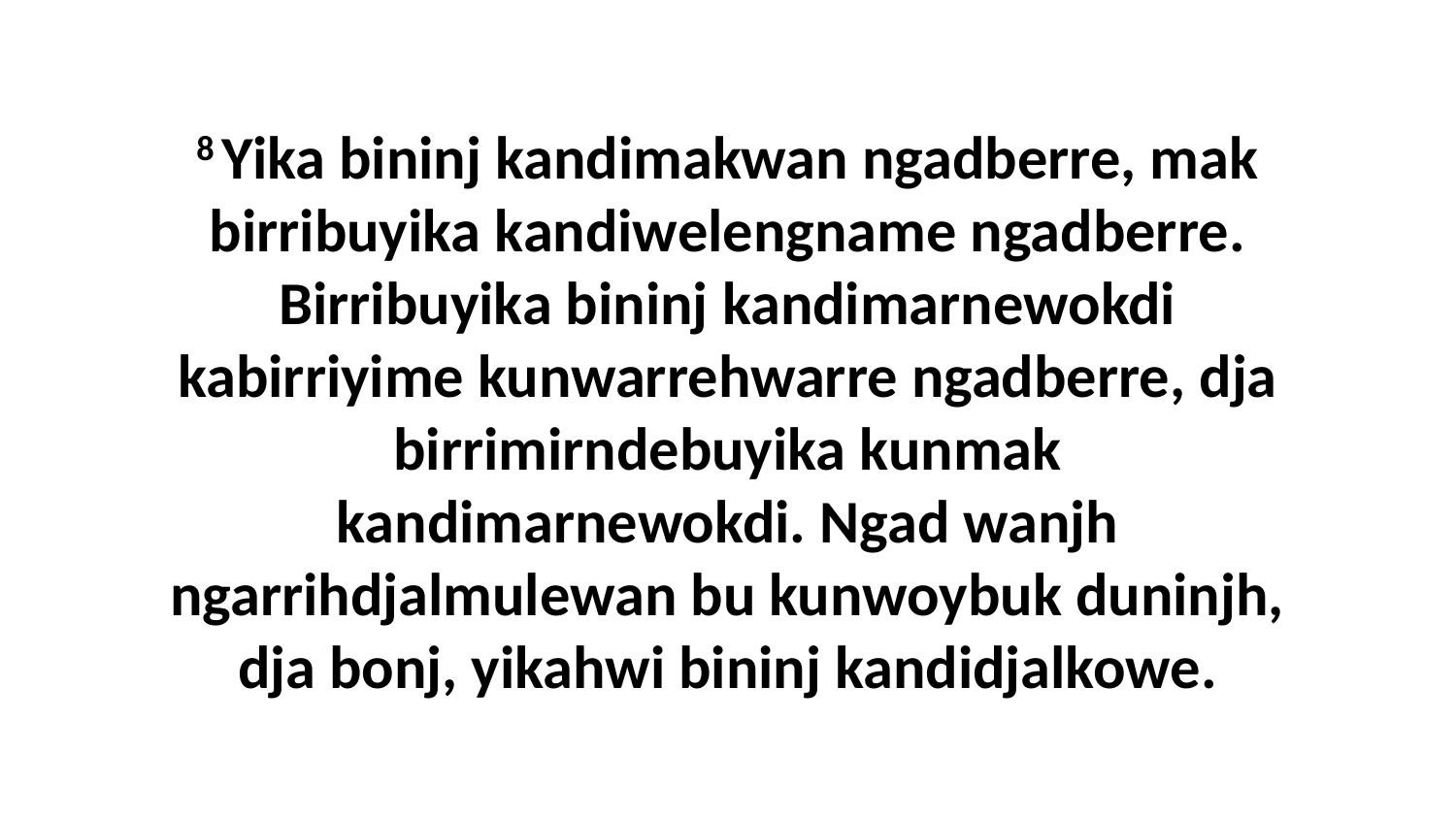

8 Yika bininj kandimakwan ngadberre, mak birribuyika kandiwelengname ngadberre. Birribuyika bininj kandimarnewokdi kabirriyime kunwarrehwarre ngadberre, dja birrimirndebuyika kunmak kandimarnewokdi. Ngad wanjh ngarrihdjalmulewan bu kunwoybuk duninjh, dja bonj, yikahwi bininj kandidjalkowe.